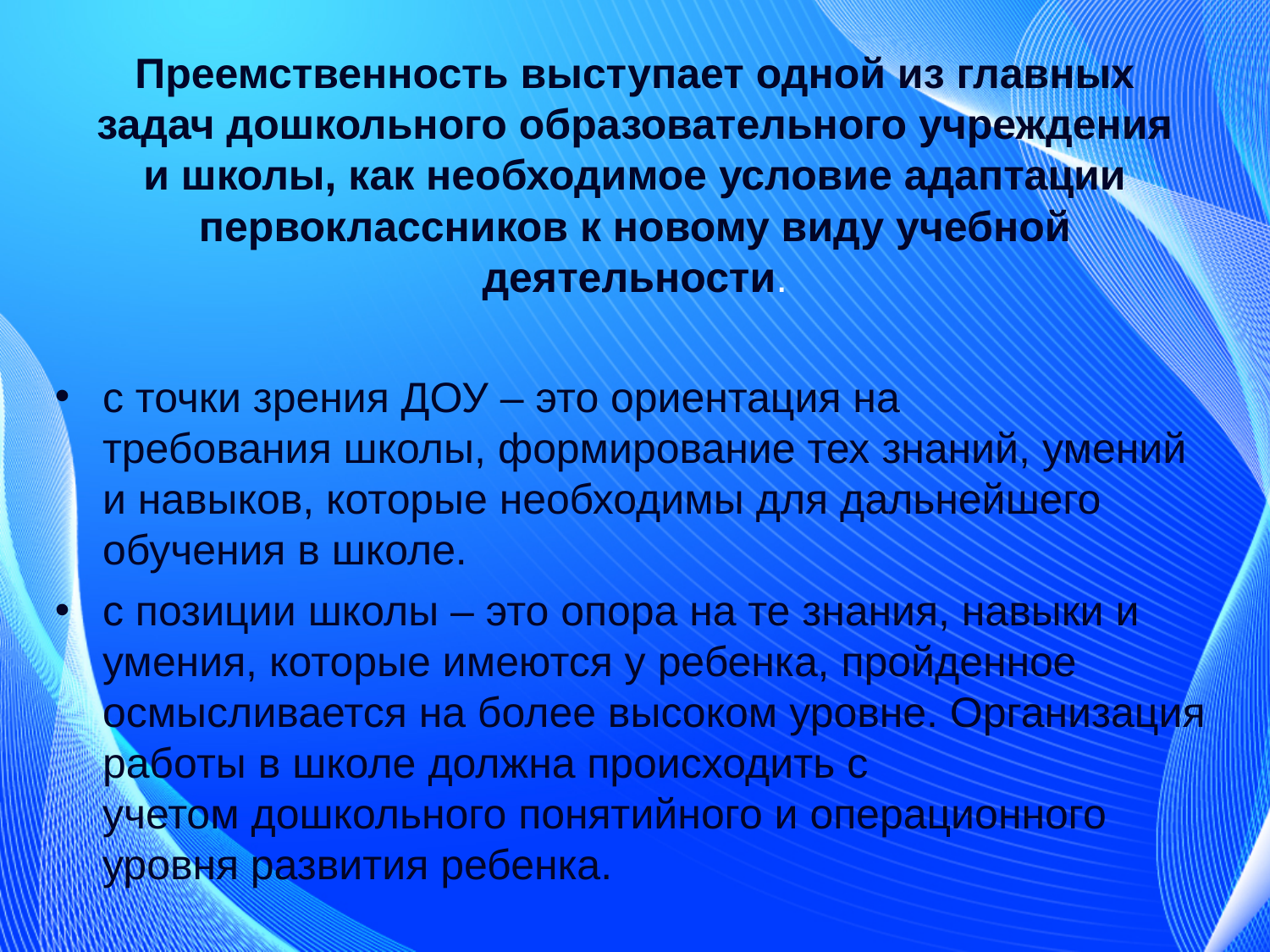

Преемственность выступает одной из главных задач дошкольного образовательного учреждения и школы, как необходимое условие адаптации первоклассников к новому виду учебной деятельности.

с точки зрения ДОУ – это ориентация на требования школы, формирование тех знаний, умений и навыков, которые необходимы для дальнейшего обучения в школе.
с позиции школы – это опора на те знания, навыки и умения, которые имеются у ребенка, пройденное осмысливается на более высоком уровне. Организация работы в школе должна происходить с учетом дошкольного понятийного и операционного уровня развития ребенка.